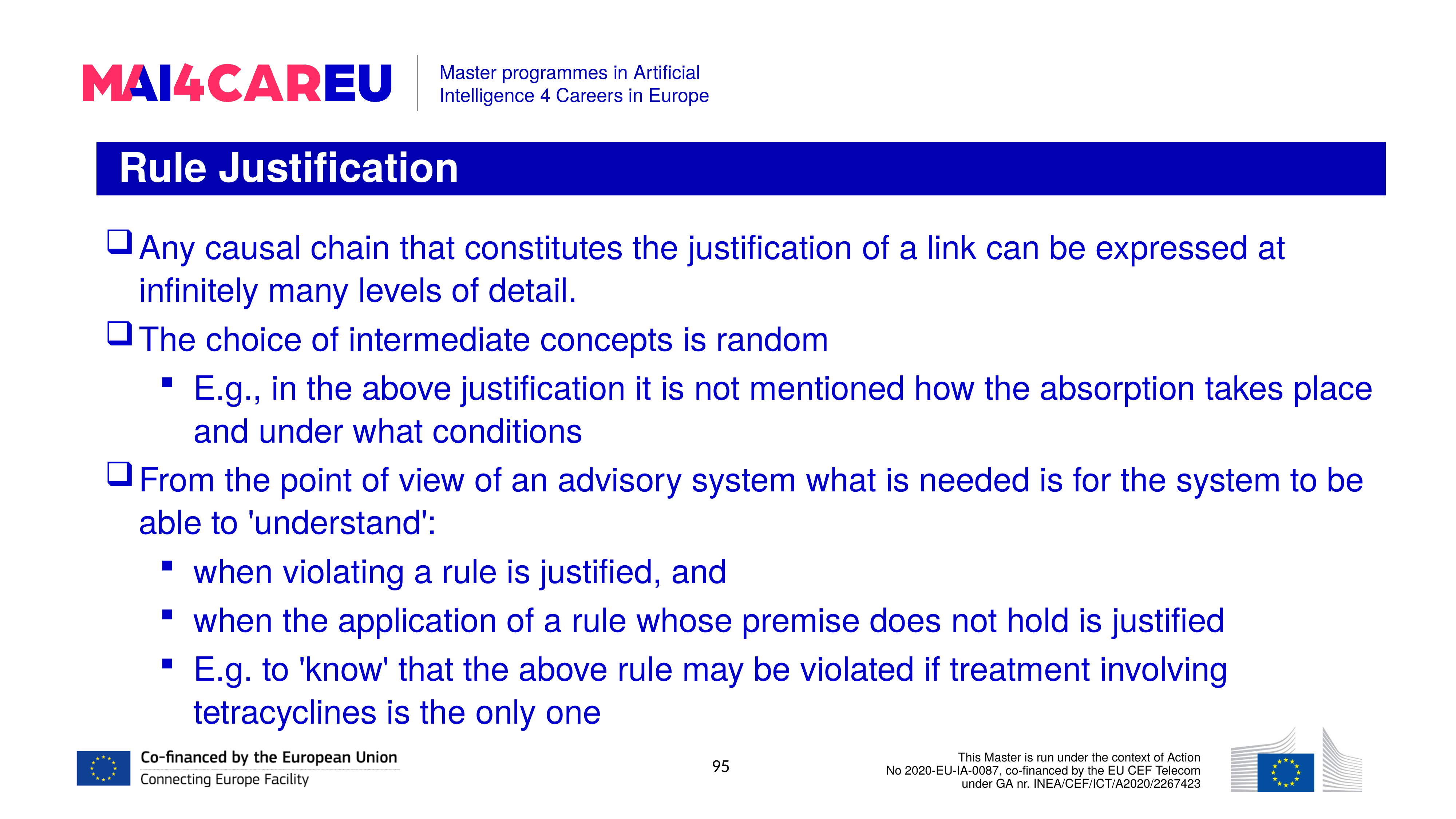

Rule Justification

Any causal chain that constitutes the justification of a link can be expressed at infinitely many levels of detail.
The choice of intermediate concepts is random
E.g., in the above justification it is not mentioned how the absorption takes place and under what conditions
From the point of view of an advisory system what is needed is for the system to be able to 'understand':
when violating a rule is justified, and
when the application of a rule whose premise does not hold is justified
E.g. to 'know' that the above rule may be violated if treatment involving tetracyclines is the only one

95